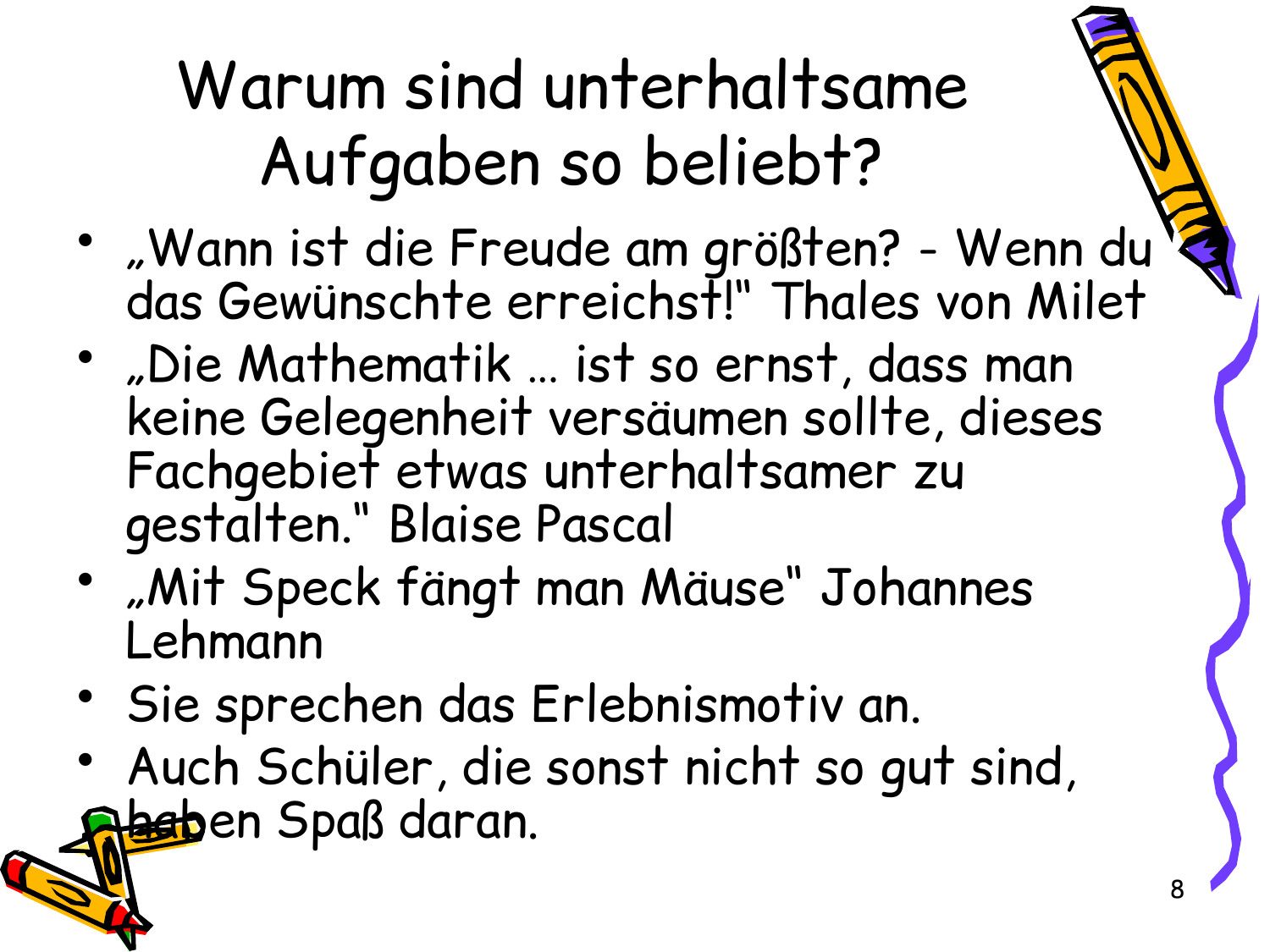

# Warum sind unterhaltsame Aufgaben so beliebt?
„Wann ist die Freude am größten? - Wenn du das Gewünschte erreichst!“ Thales von Milet
„Die Mathematik … ist so ernst, dass man keine Gelegenheit versäumen sollte, dieses Fachgebiet etwas unterhaltsamer zu gestalten.“ Blaise Pascal
„Mit Speck fängt man Mäuse“ Johannes Lehmann
Sie sprechen das Erlebnismotiv an.
Auch Schüler, die sonst nicht so gut sind, 	haben Spaß daran.
8